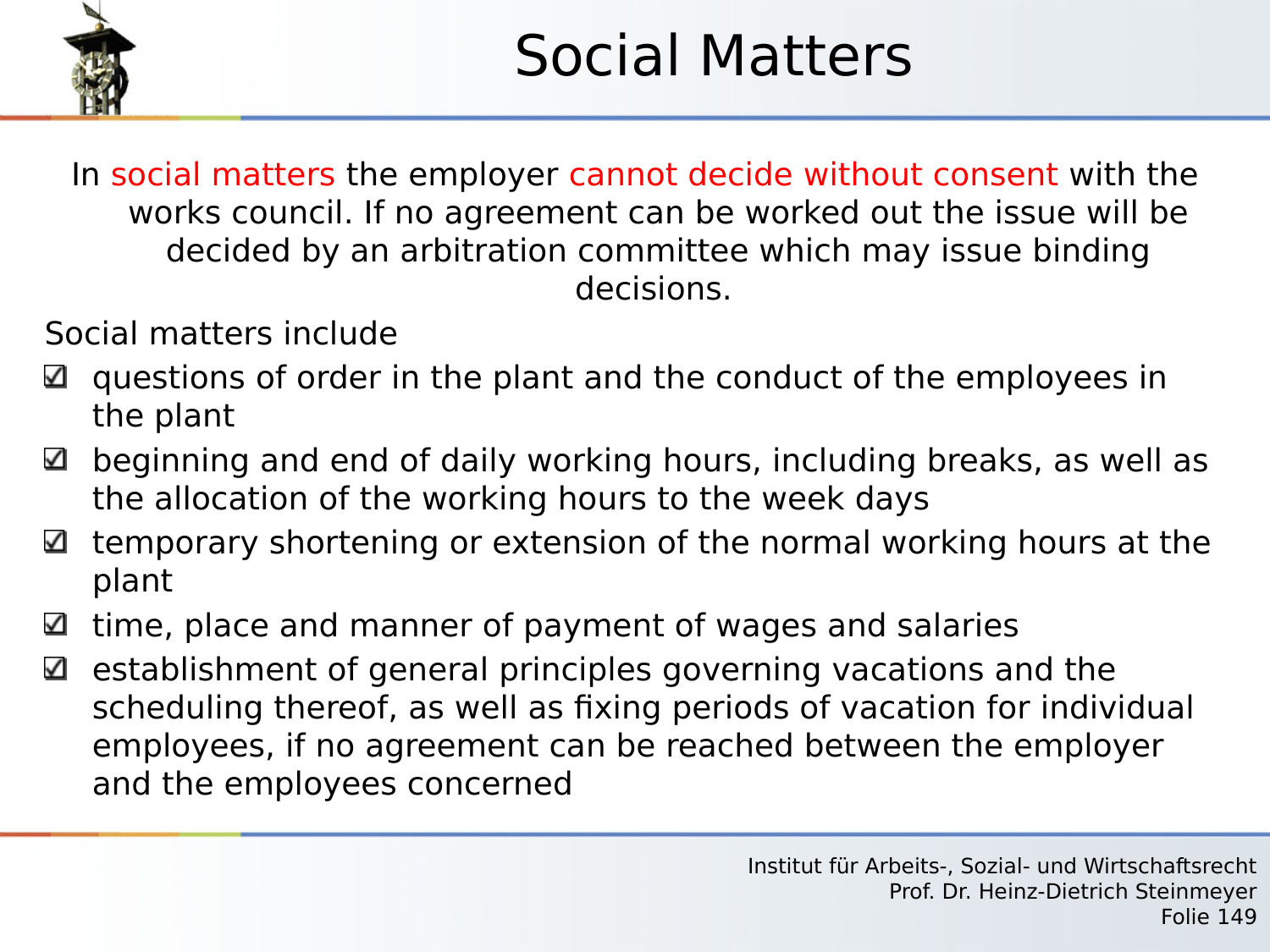

# Social Matters
In social matters the employer cannot decide without consent with the works council. If no agreement can be worked out the issue will be decided by an arbitration committee which may issue binding decisions.
Social matters include
questions of order in the plant and the conduct of the employees in the plant
beginning and end of daily working hours, including breaks, as well as the allocation of the working hours to the week days
temporary shortening or extension of the normal working hours at the plant
time, place and manner of payment of wages and salaries
establishment of general principles governing vacations and the scheduling thereof, as well as fixing periods of vacation for individual employees, if no agreement can be reached between the employer and the employees concerned